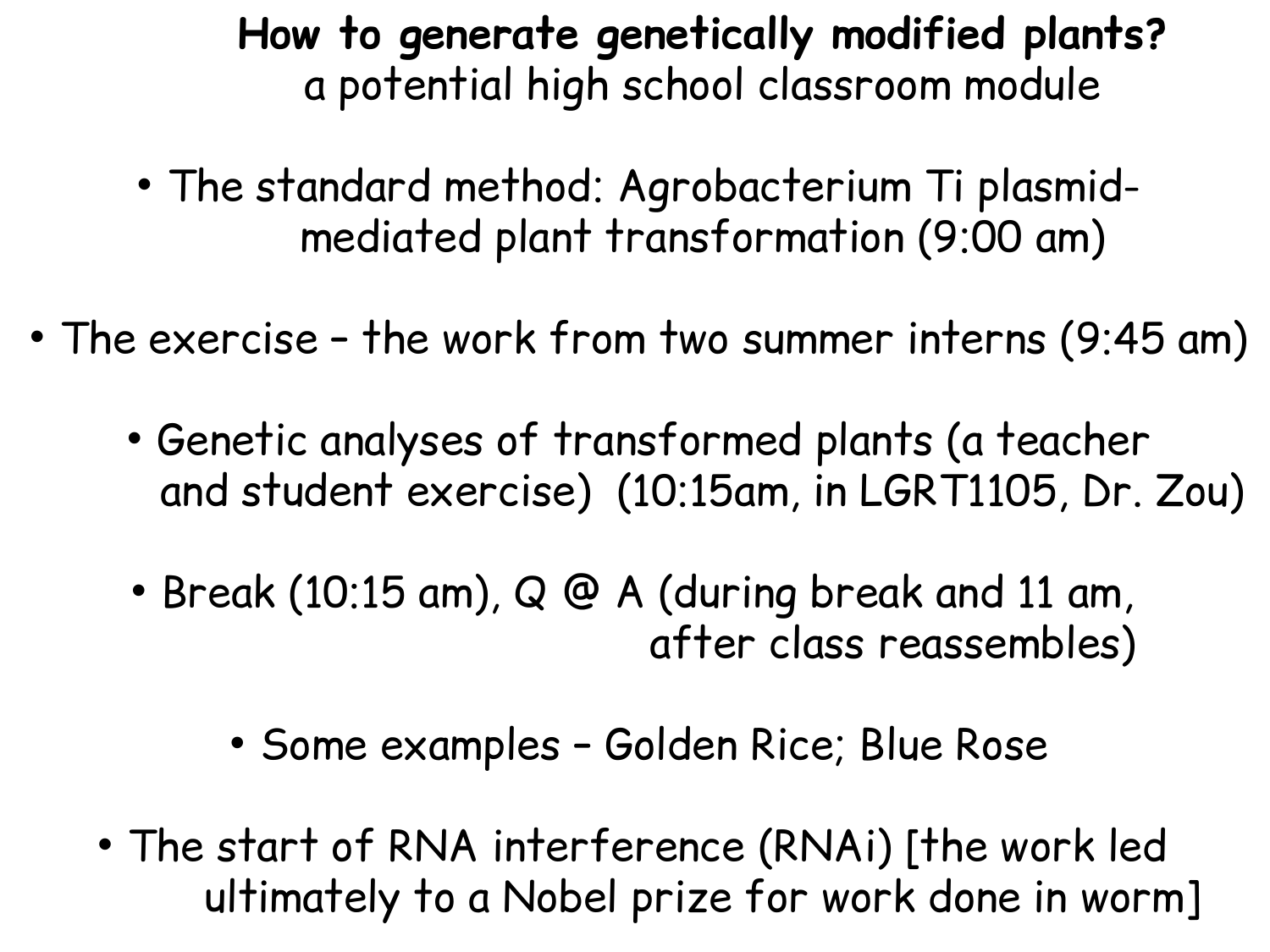

How to generate genetically modified plants?
	a potential high school classroom module

The standard method: Agrobacterium Ti plasmid-
	mediated plant transformation (9:00 am)

The exercise – the work from two summer interns (9:45 am)

Genetic analyses of transformed plants (a teacher
	and student exercise)  (10:15am, in LGRT1105, Dr. Zou)

Break (10:15 am), Q @ A (during break and 11 am,
				after class reassembles)

Some examples – Golden Rice; Blue Rose

The start of RNA interference (RNAi) [the work led
ultimately to a Nobel prize for work done in worm]